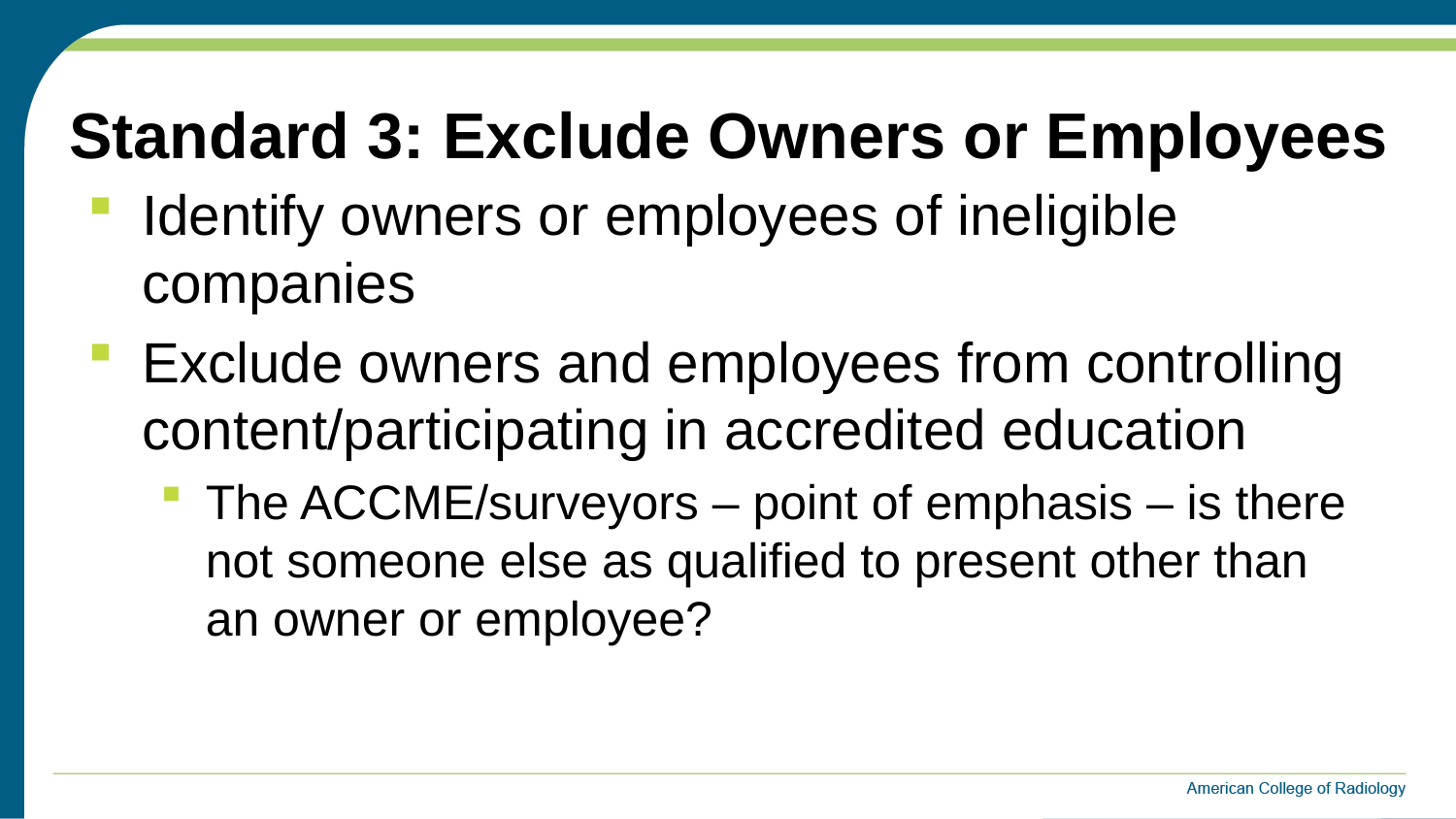

# Standard 3: Exclude Owners or Employees
Identify owners or employees of ineligible companies
Exclude owners and employees from controlling content/participating in accredited education
The ACCME/surveyors – point of emphasis – is there not someone else as qualified to present other than an owner or employee?